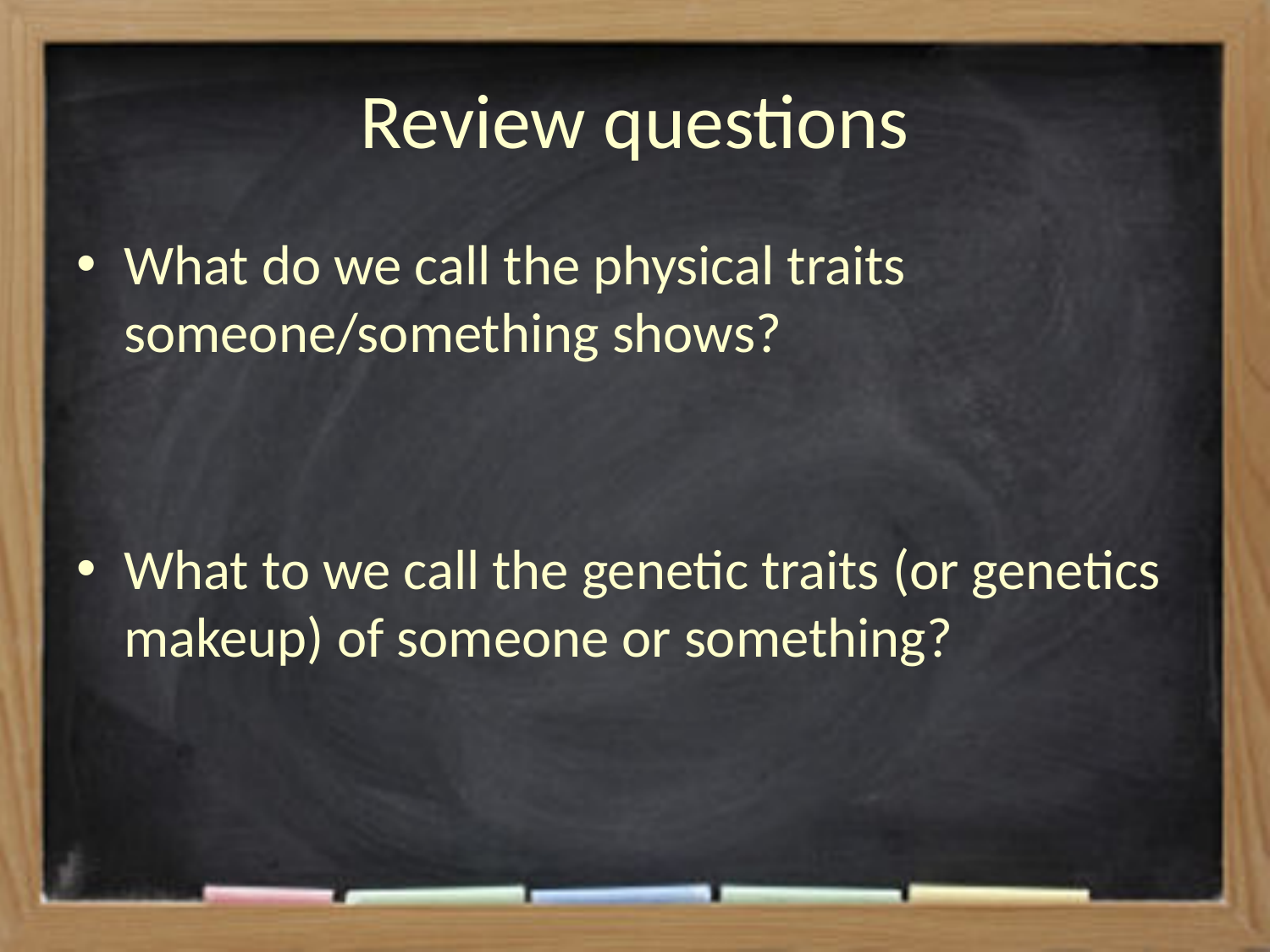

# Review questions
What do we call the physical traits someone/something shows?

What to we call the genetic traits (or genetics makeup) of someone or something?